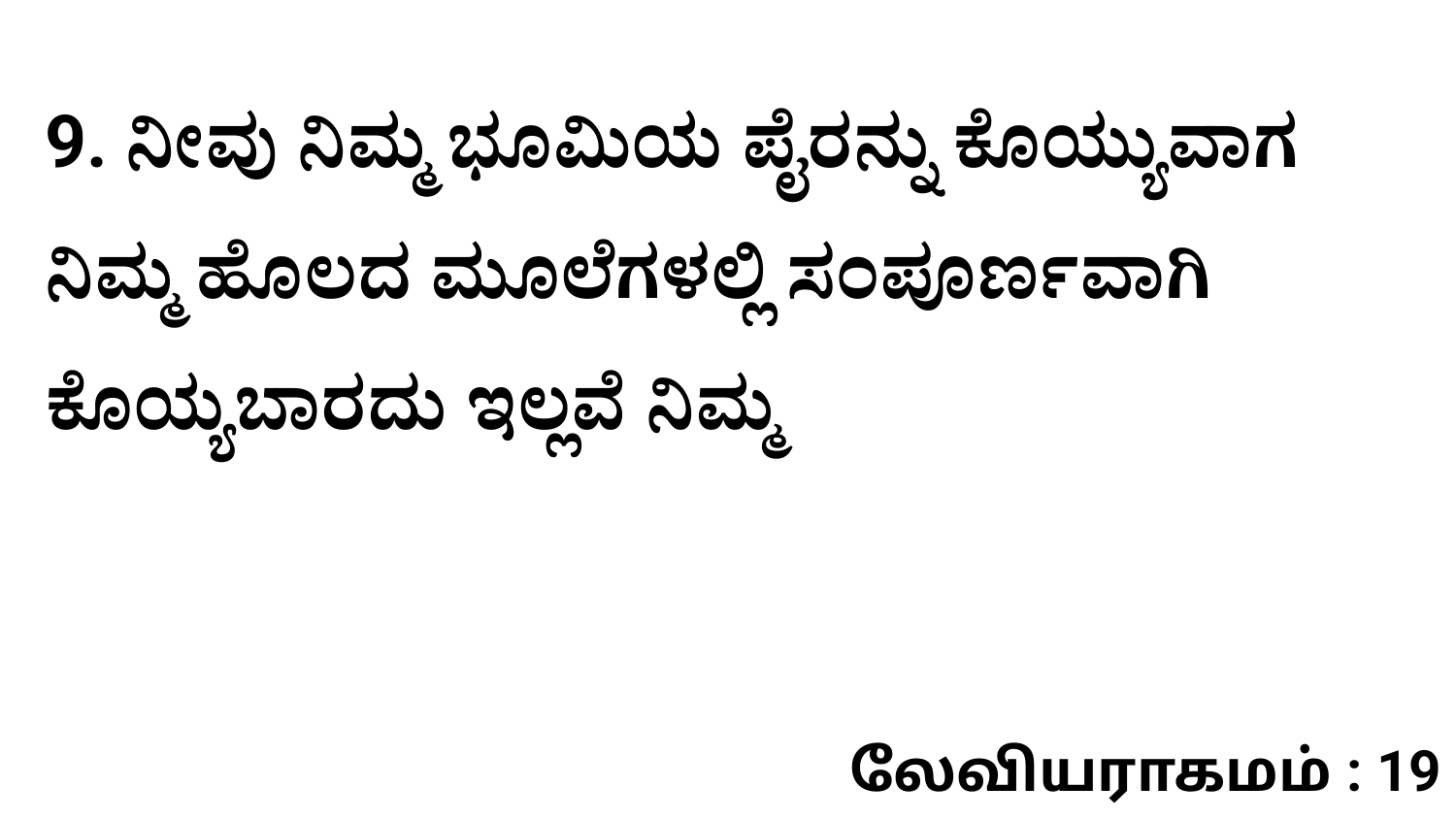

9. ನೀವು ನಿಮ್ಮ ಭೂಮಿಯ ಪೈರನ್ನು ಕೊಯ್ಯುವಾಗ ನಿಮ್ಮ ಹೊಲದ ಮೂಲೆಗಳಲ್ಲಿ ಸಂಪೂರ್ಣವಾಗಿ ಕೊಯ್ಯಬಾರದು ಇಲ್ಲವೆ ನಿಮ್ಮ
லேவியராகமம் : 19